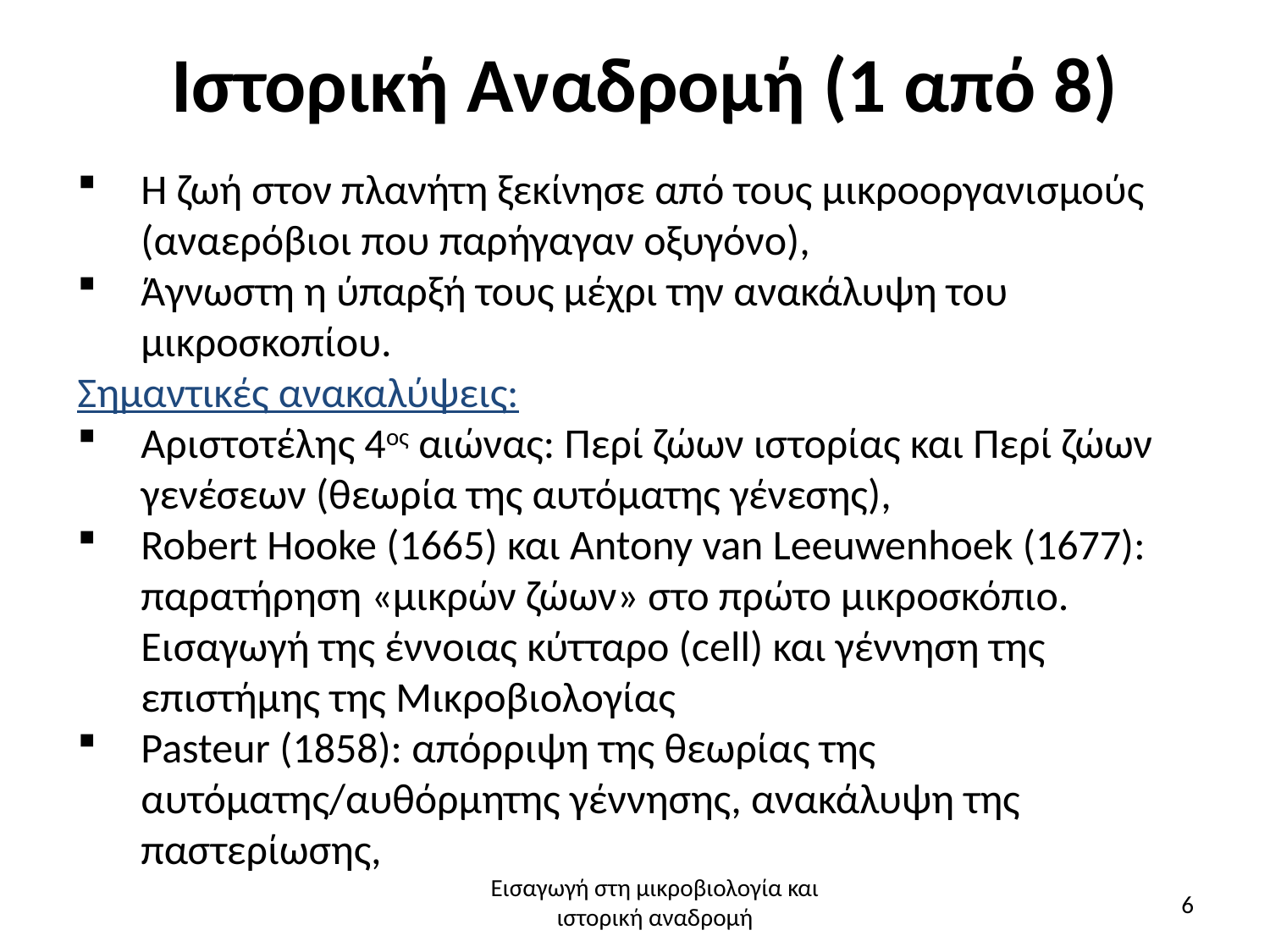

# Ιστορική Αναδρομή (1 από 8)
Η ζωή στον πλανήτη ξεκίνησε από τους μικροοργανισμούς (αναερόβιοι που παρήγαγαν οξυγόνο),
Άγνωστη η ύπαρξή τους μέχρι την ανακάλυψη του μικροσκοπίου.
Σημαντικές ανακαλύψεις:
Αριστοτέλης 4ος αιώνας: Περί ζώων ιστορίας και Περί ζώων γενέσεων (θεωρία της αυτόματης γένεσης),
Robert Hooke (1665) και Αntony van Leeuwenhoek (1677): παρατήρηση «μικρών ζώων» στο πρώτο μικροσκόπιο. Εισαγωγή της έννοιας κύτταρο (cell) και γέννηση της επιστήμης της Μικροβιολογίας
Pasteur (1858): απόρριψη της θεωρίας της αυτόματης/αυθόρμητης γέννησης, ανακάλυψη της παστερίωσης,
Εισαγωγή στη μικροβιολογία και ιστορική αναδρομή
6